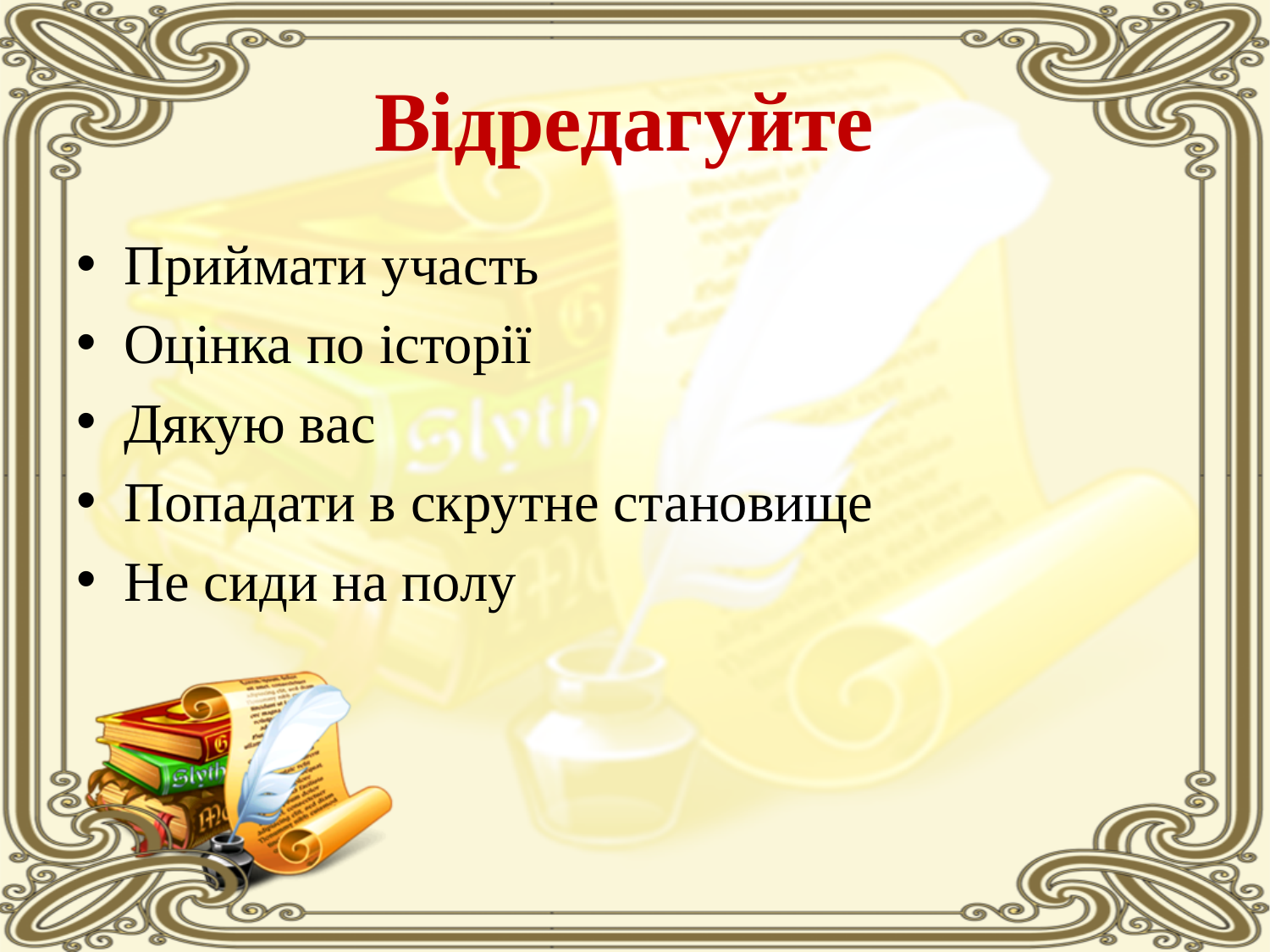

# Відредагуйте
Приймати участь
Оцінка по історії
Дякую вас
Попадати в скрутне становище
Не сиди на полу